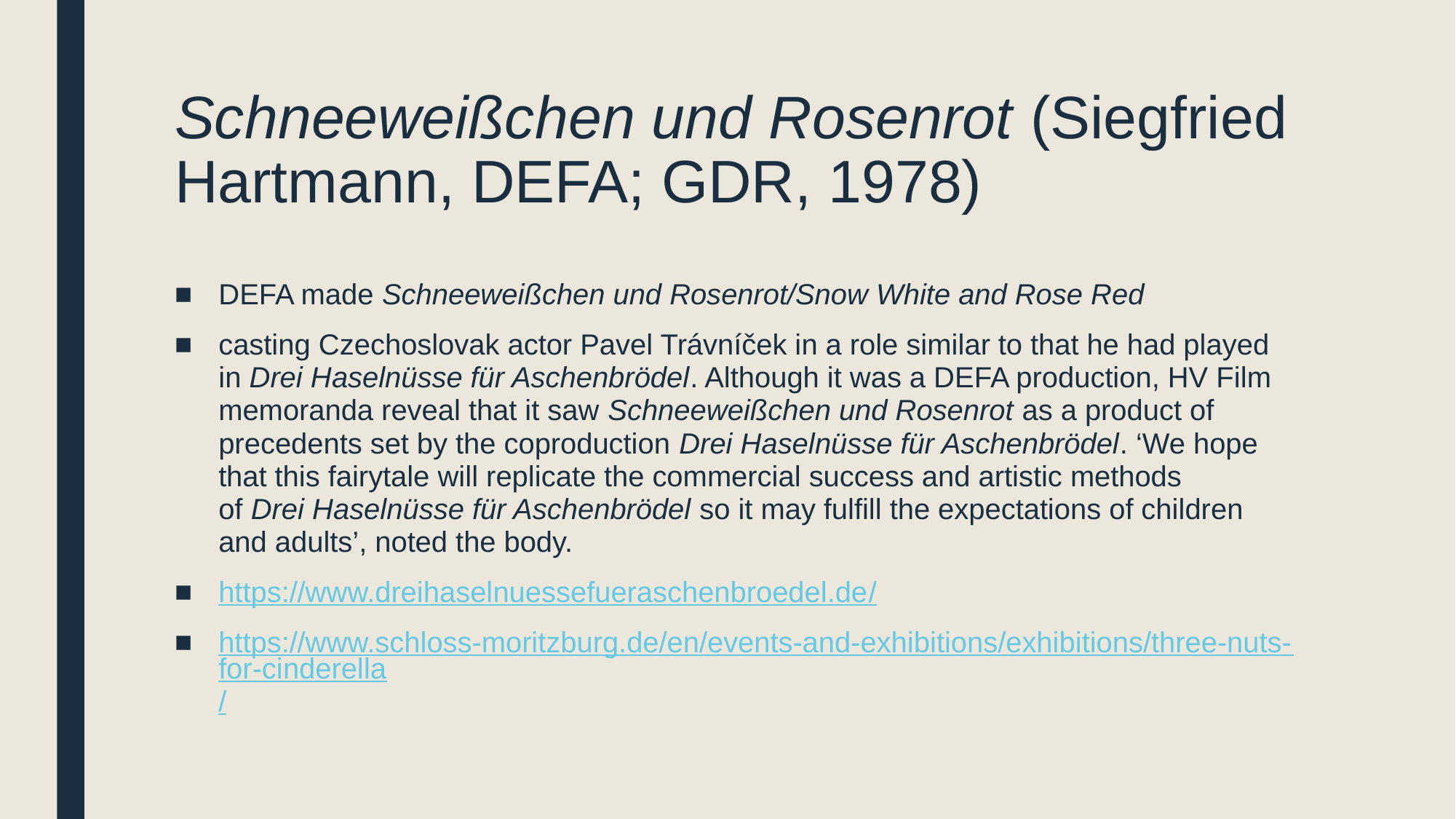

# Schneeweißchen und Rosenrot (Siegfried Hartmann, DEFA; GDR, 1978)
DEFA made Schneeweißchen und Rosenrot/Snow White and Rose Red
casting Czechoslovak actor Pavel Trávníček in a role similar to that he had played in Drei Haselnüsse für Aschenbrödel. Although it was a DEFA production, HV Film memoranda reveal that it saw Schneeweißchen und Rosenrot as a product of precedents set by the coproduction Drei Haselnüsse für Aschenbrödel. ‘We hope that this fairytale will replicate the commercial success and artistic methods of Drei Haselnüsse für Aschenbrödel so it may fulfill the expectations of children and adults’, noted the body.
https://www.dreihaselnuessefueraschenbroedel.de/
https://www.schloss-moritzburg.de/en/events-and-exhibitions/exhibitions/three-nuts-for-cinderella/